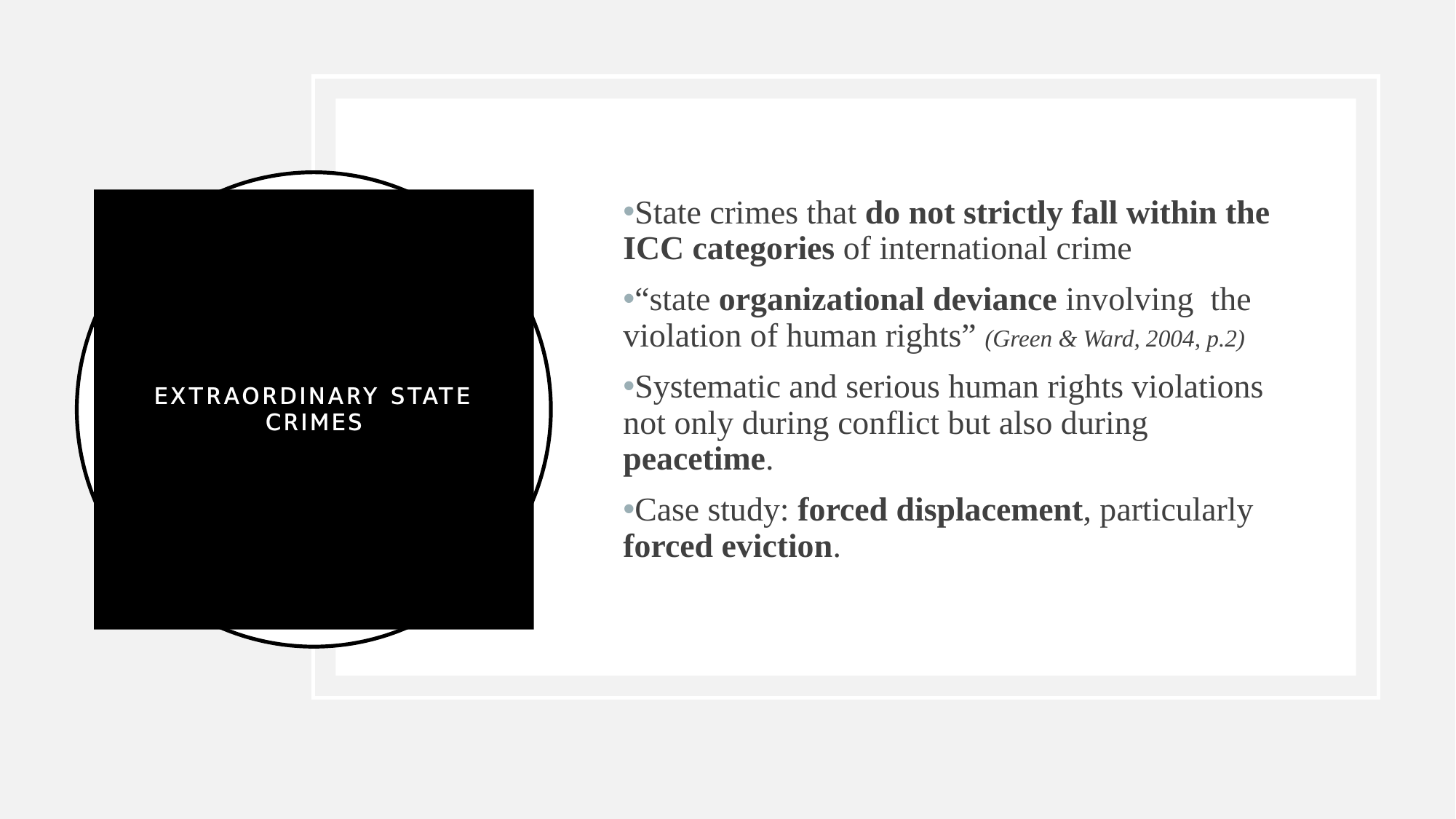

# Extraordinary State Crimes
State crimes that do not strictly fall within the ICC categories of international crime
“state organizational deviance involving  the violation of human rights” (Green & Ward, 2004, p.2)
Systematic and serious human rights violations not only during conflict but also during peacetime.
Case study: forced displacement, particularly forced eviction.